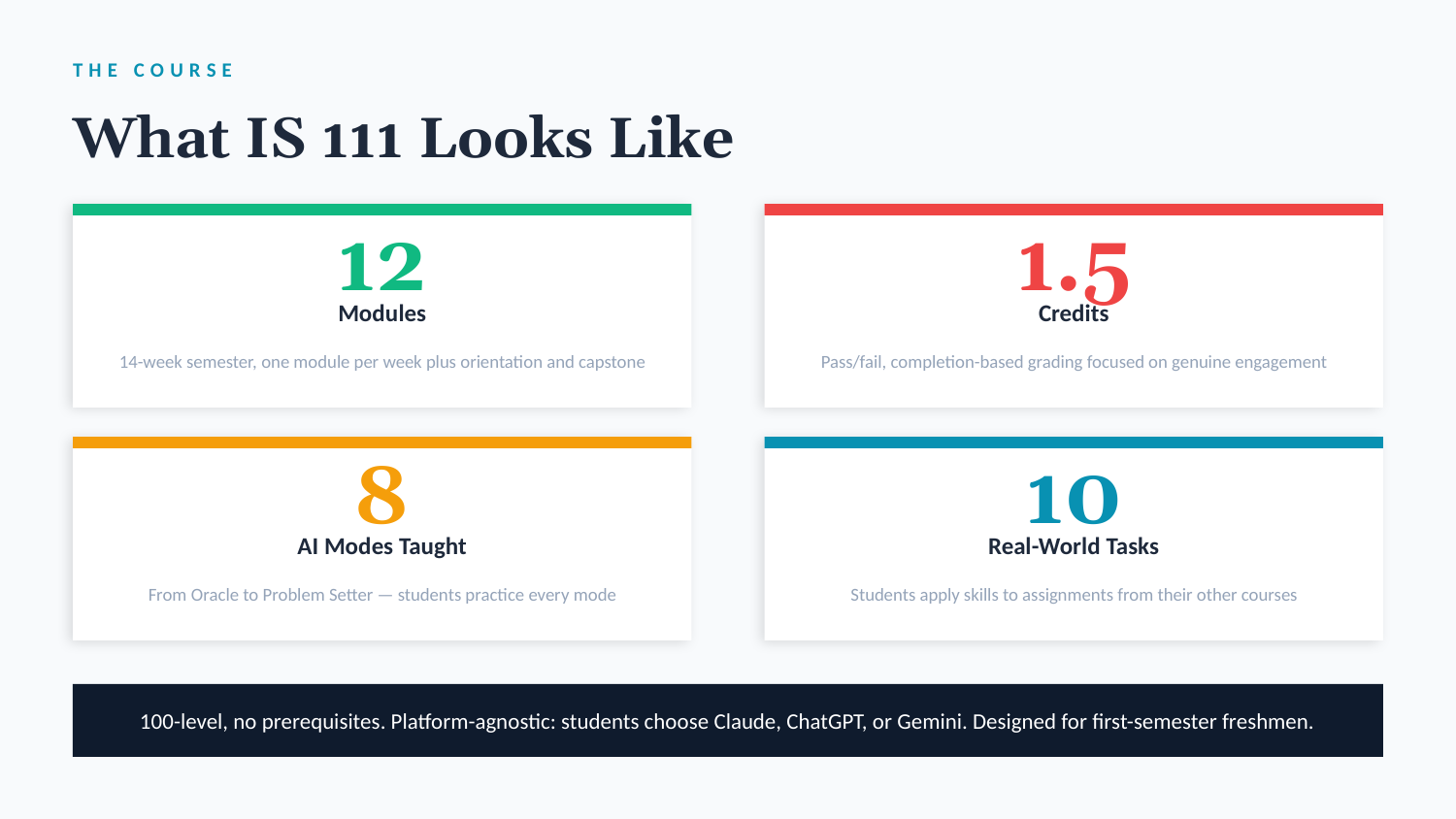

THE COURSE
What IS 111 Looks Like

12
1.5
Modules
Credits
14-week semester, one module per week plus orientation and capstone
Pass/fail, completion-based grading focused on genuine engagement

8
10
AI Modes Taught
Real-World Tasks
From Oracle to Problem Setter — students practice every mode
Students apply skills to assignments from their other courses

100-level, no prerequisites. Platform-agnostic: students choose Claude, ChatGPT, or Gemini. Designed for first-semester freshmen.